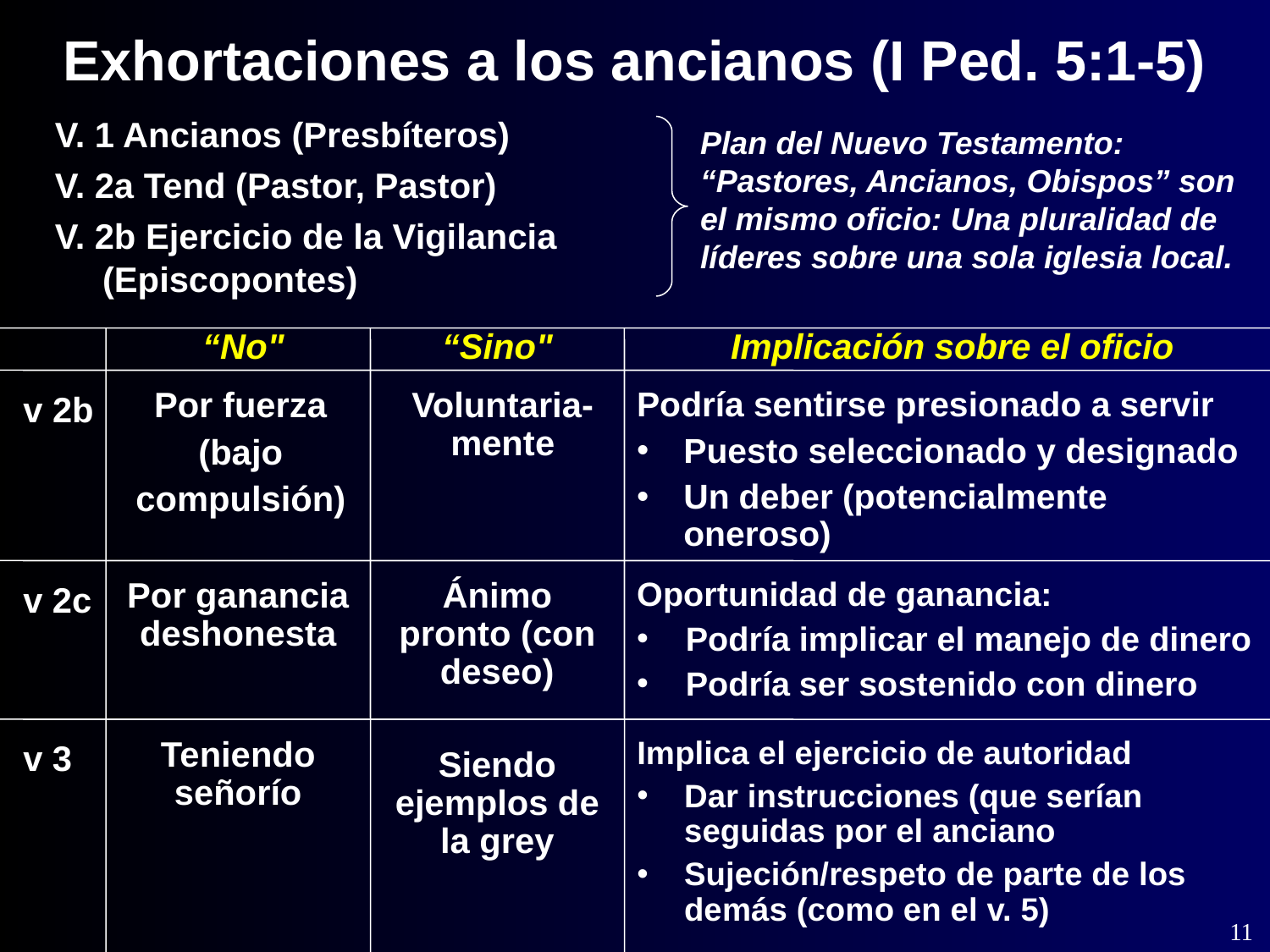

Exhortaciones a los ancianos (I Ped. 5:1-5)
V. 1 Ancianos (Presbíteros)
V. 2a Tend (Pastor, Pastor)
V. 2b Ejercicio de la Vigilancia (Episcopontes)

Plan del Nuevo Testamento: “Pastores, Ancianos, Obispos” son el mismo oficio: Una pluralidad de líderes sobre una sola iglesia local.
“No"
“Sino"
Implicación sobre el oficio

Por fuerza
(bajo
compulsión)
Voluntaria-mente
v 2b
Podría sentirse presionado a servir
Puesto seleccionado y designado
Un deber (potencialmente oneroso)

Por ganancia deshonesta
Oportunidad de ganancia:
Podría implicar el manejo de dinero
Podría ser sostenido con dinero
v 2c
Ánimo pronto (con deseo)

Teniendo señorío
Implica el ejercicio de autoridad
Dar instrucciones (que serían seguidas por el anciano
Sujeción/respeto de parte de los demás (como en el v. 5)
v 3
Siendo ejemplos de la grey
11